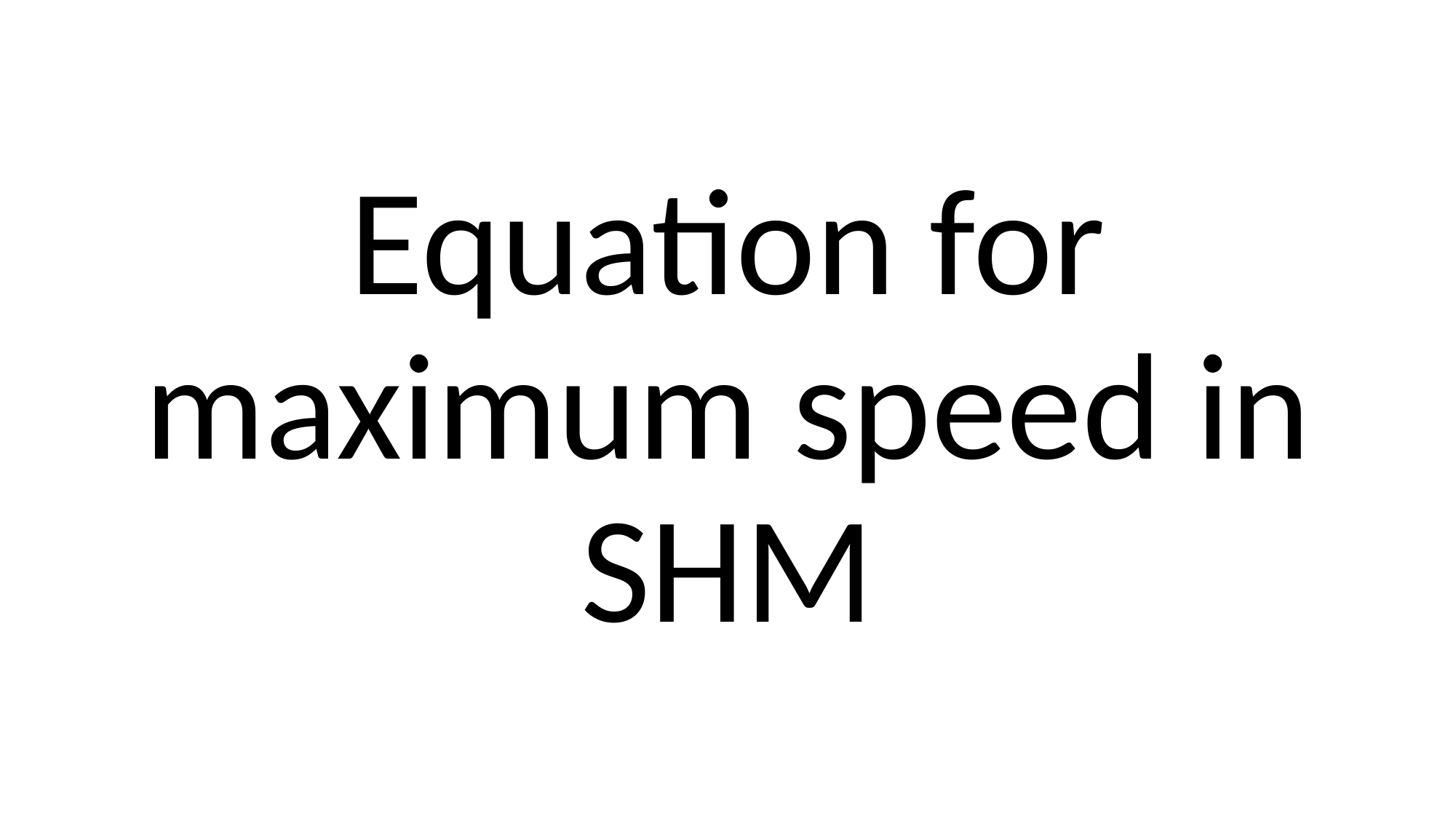

# Equation for maximum speed in SHM